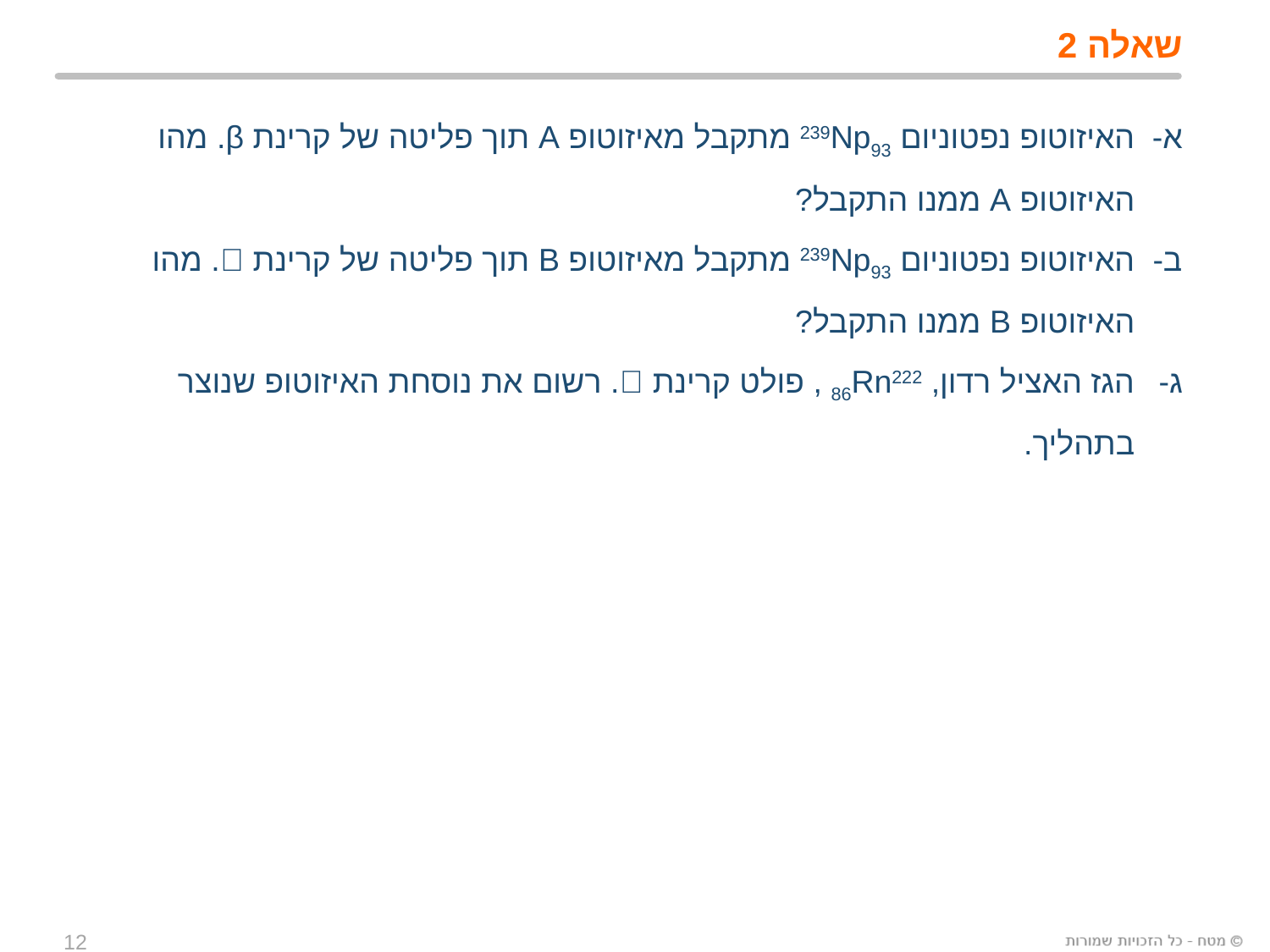

# שאלה 2
האיזוטופ נפטוניום 239Np93 מתקבל מאיזוטופ A תוך פליטה של קרינת β. מהו האיזוטופ A ממנו התקבל?
האיזוטופ נפטוניום 239Np93 מתקבל מאיזוטופ B תוך פליטה של קרינת α. מהו האיזוטופ B ממנו התקבל?
הגז האציל רדון, 86Rn222 , פולט קרינת α. רשום את נוסחת האיזוטופ שנוצר בתהליך.
12